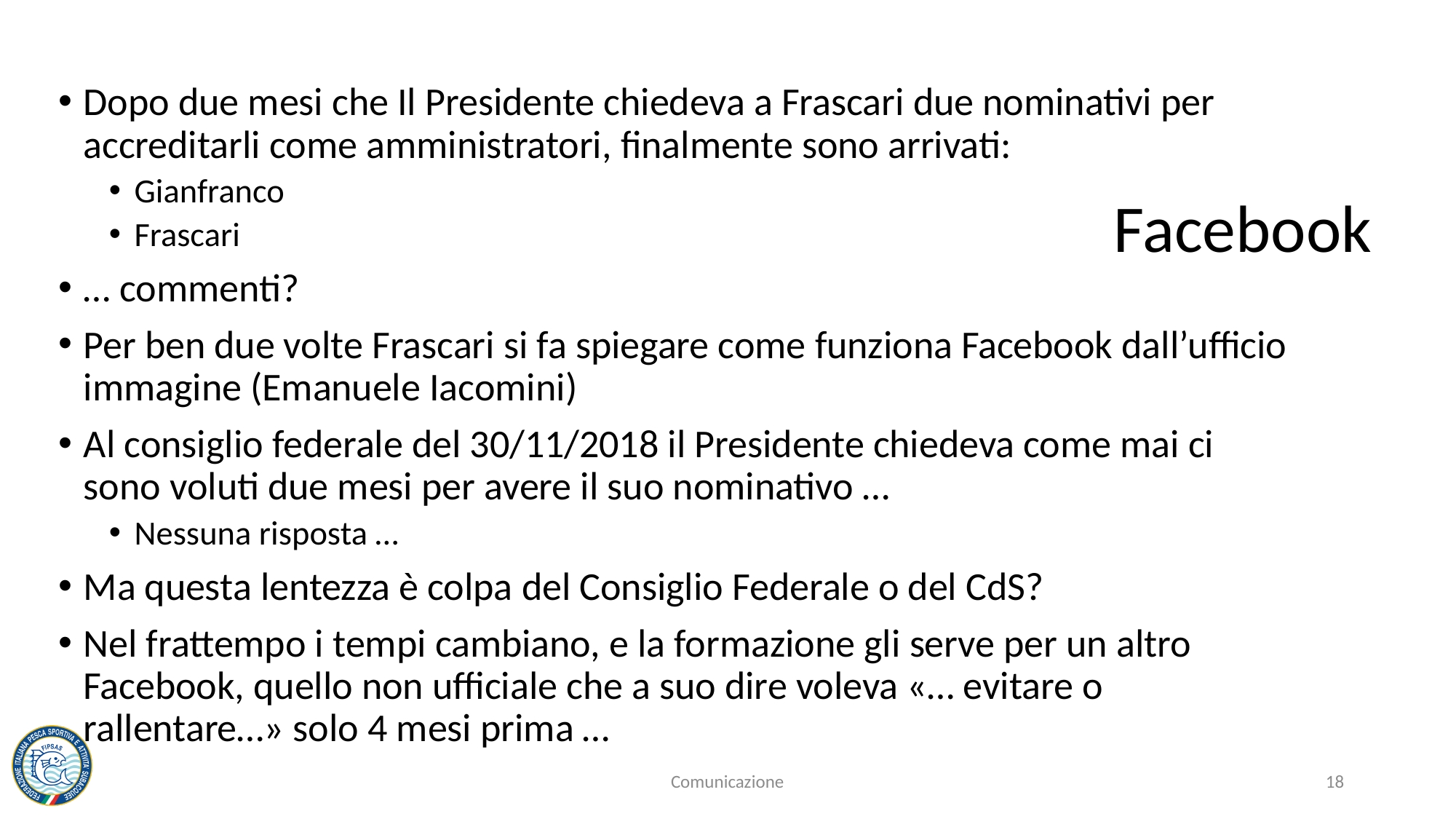

Dopo due mesi che Il Presidente chiedeva a Frascari due nominativi per accreditarli come amministratori, finalmente sono arrivati:
Gianfranco
Frascari
… commenti?
Per ben due volte Frascari si fa spiegare come funziona Facebook dall’ufficio immagine (Emanuele Iacomini)
Al consiglio federale del 30/11/2018 il Presidente chiedeva come mai ci sono voluti due mesi per avere il suo nominativo …
Nessuna risposta …
Ma questa lentezza è colpa del Consiglio Federale o del CdS?
Nel frattempo i tempi cambiano, e la formazione gli serve per un altro Facebook, quello non ufficiale che a suo dire voleva «… evitare o rallentare…» solo 4 mesi prima …

# Facebook
Comunicazione
18